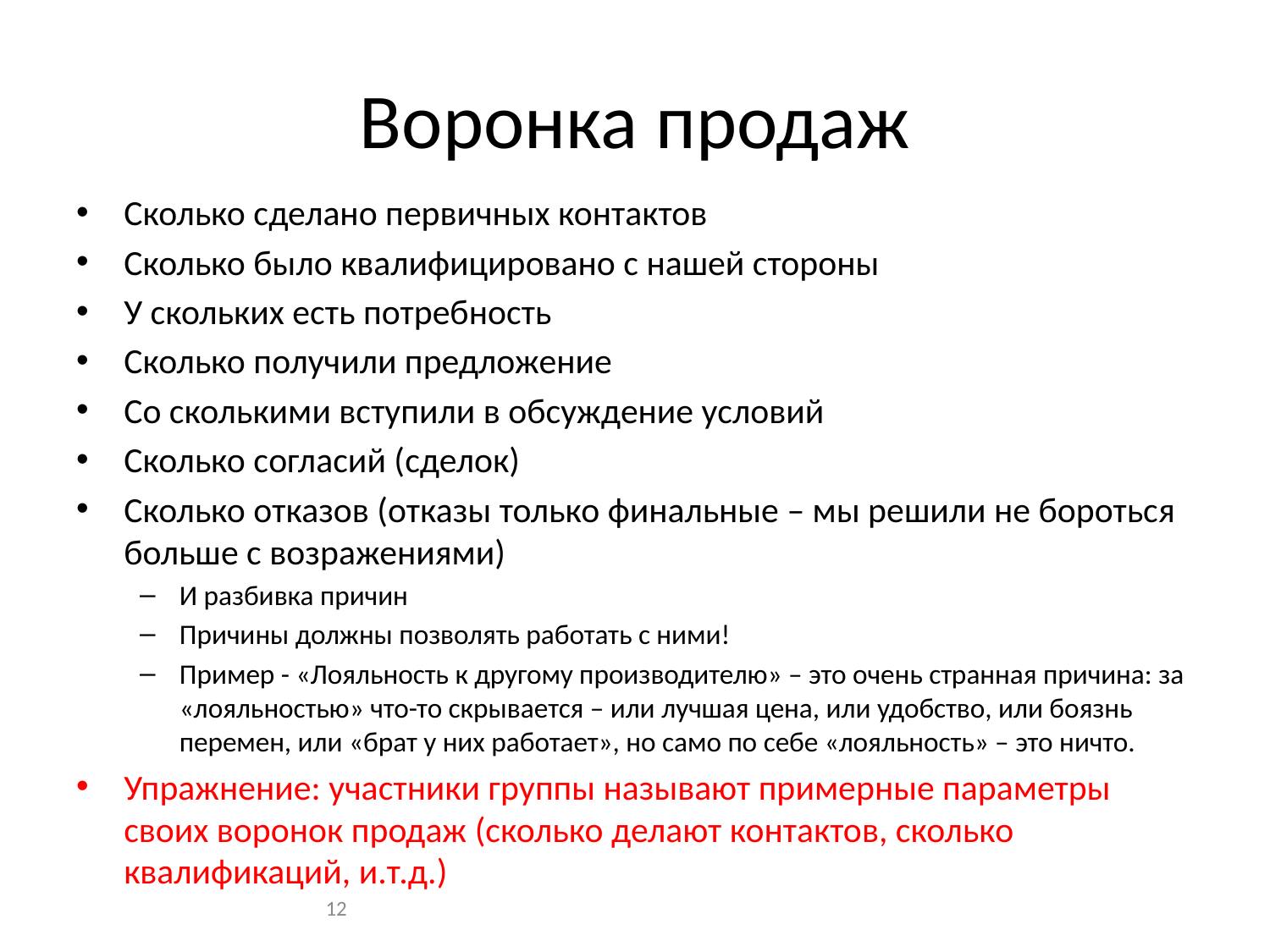

# Воронка продаж
Сколько сделано первичных контактов
Сколько было квалифицировано с нашей стороны
У скольких есть потребность
Сколько получили предложение
Со сколькими вступили в обсуждение условий
Сколько согласий (сделок)
Сколько отказов (отказы только финальные – мы решили не бороться больше с возражениями)
И разбивка причин
Причины должны позволять работать с ними!
Пример - «Лояльность к другому производителю» – это очень странная причина: за «лояльностью» что-то скрывается – или лучшая цена, или удобство, или боязнь перемен, или «брат у них работает», но само по себе «лояльность» – это ничто.
Упражнение: участники группы называют примерные параметры своих воронок продаж (сколько делают контактов, сколько квалификаций, и.т.д.)
12